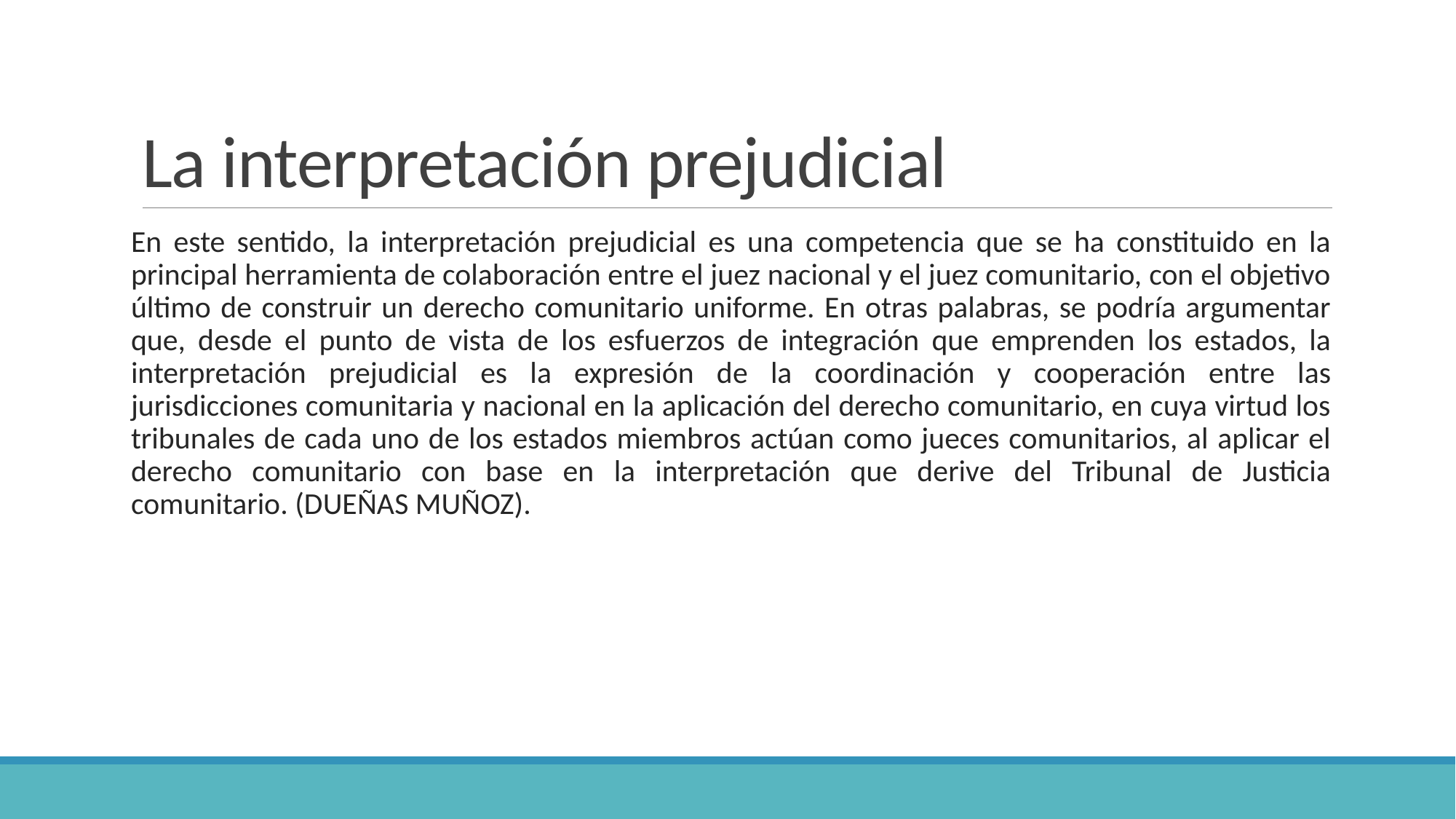

# La interpretación prejudicial
En este sentido, la interpretación prejudicial es una competencia que se ha constituido en la principal herramienta de colaboración entre el juez nacional y el juez comunitario, con el objetivo último de construir un derecho comunitario uniforme. En otras palabras, se podría argumentar que, desde el punto de vista de los esfuerzos de integración que emprenden los estados, la interpretación prejudicial es la expresión de la coordinación y cooperación entre las jurisdicciones comunitaria y nacional en la aplicación del derecho comunitario, en cuya virtud los tribunales de cada uno de los estados miembros actúan como jueces comunitarios, al aplicar el derecho comunitario con base en la interpretación que derive del Tribunal de Justicia comunitario. (DUEÑAS MUÑOZ).